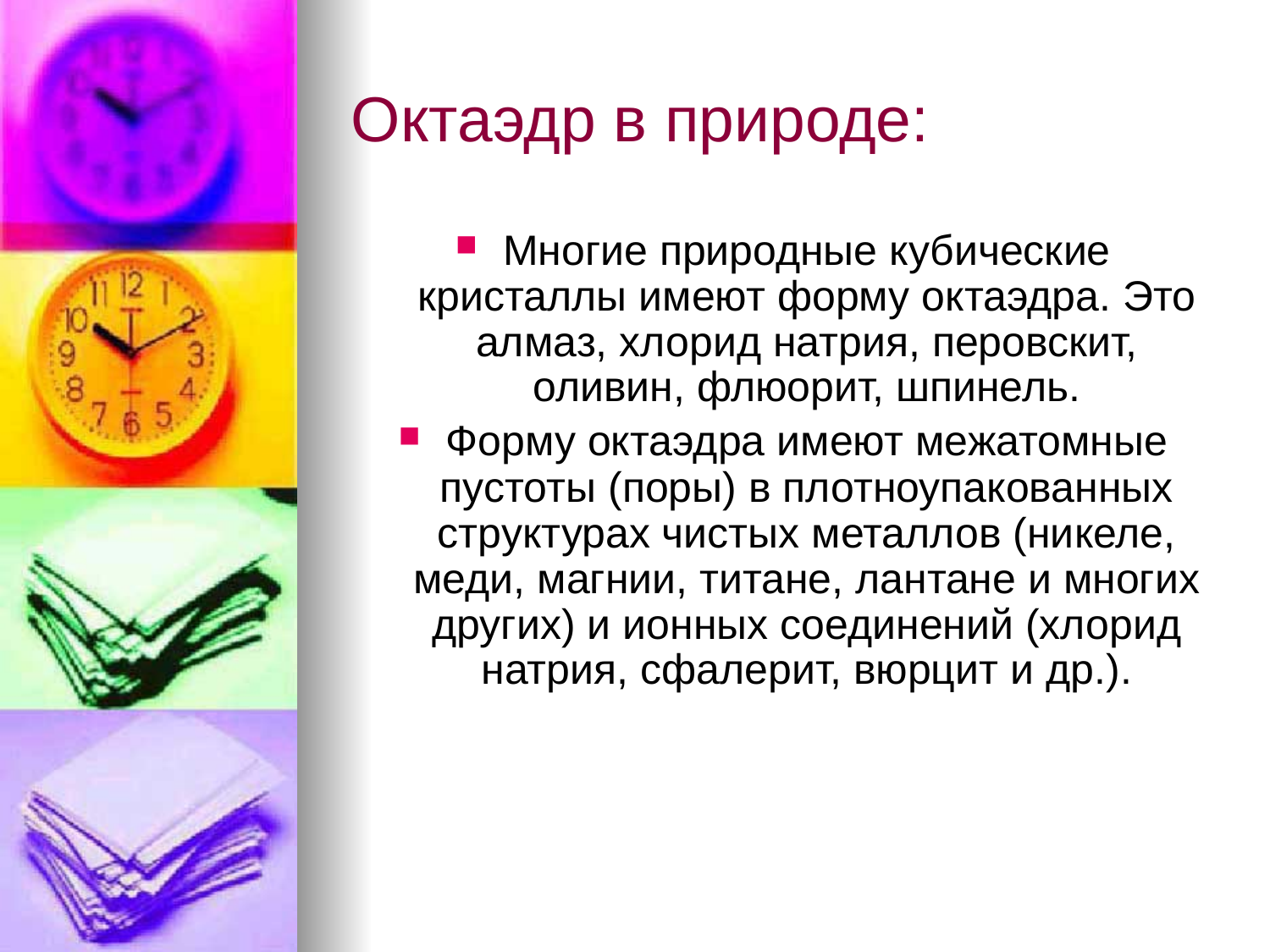

# Октаэдр в природе:
Многие природные кубические кристаллы имеют форму октаэдра. Это алмаз, хлорид натрия, перовскит, оливин, флюорит, шпинель.
Форму октаэдра имеют межатомные пустоты (поры) в плотноупакованных структурах чистых металлов (никеле, меди, магнии, титане, лантане и многих других) и ионных соединений (хлорид натрия, сфалерит, вюрцит и др.).